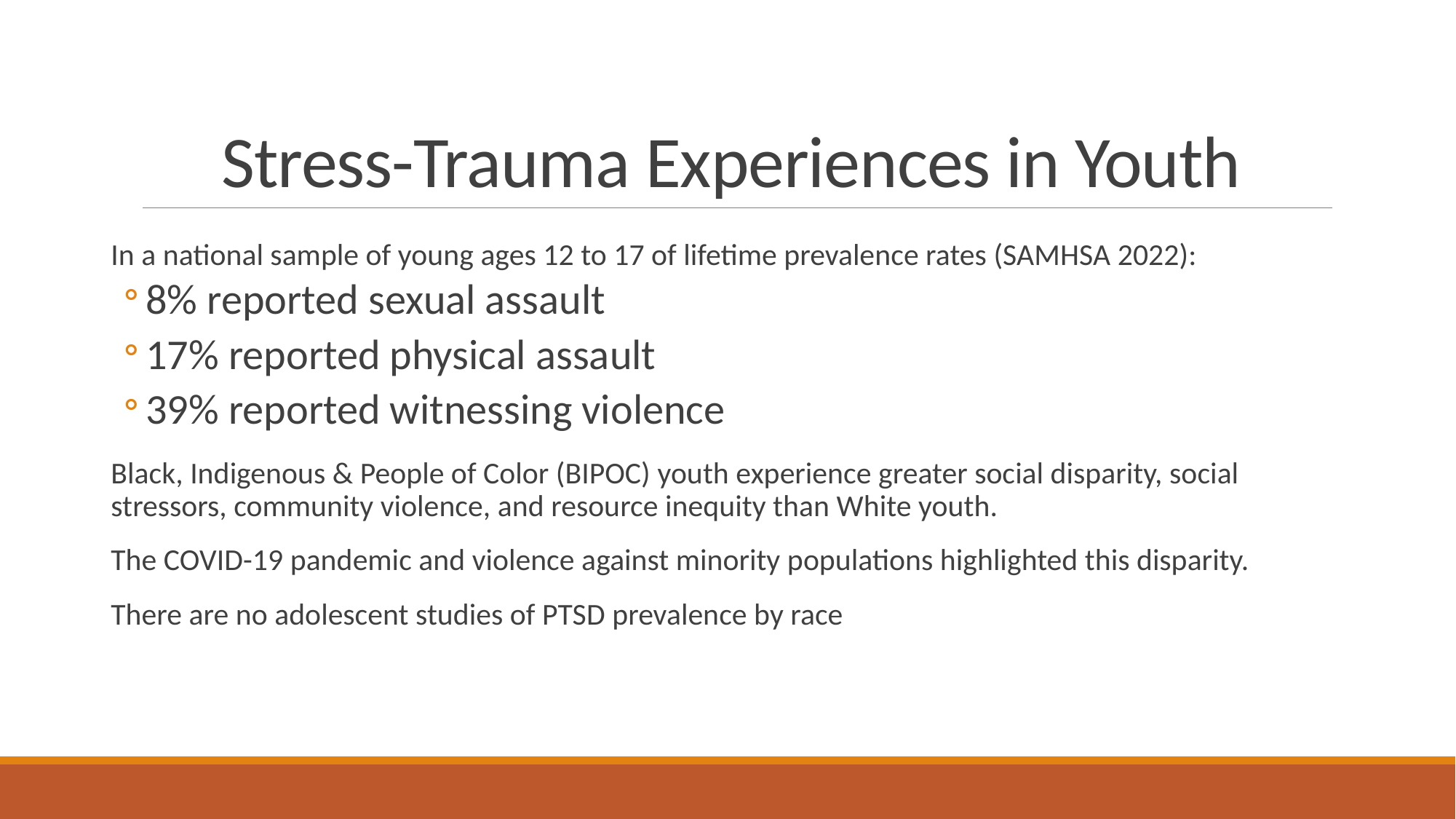

# Stress-Trauma Experiences in Youth
In a national sample of young ages 12 to 17 of lifetime prevalence rates (SAMHSA 2022):
8% reported sexual assault
17% reported physical assault
39% reported witnessing violence
Black, Indigenous & People of Color (BIPOC) youth experience greater social disparity, social stressors, community violence, and resource inequity than White youth.
The COVID-19 pandemic and violence against minority populations highlighted this disparity.
There are no adolescent studies of PTSD prevalence by race